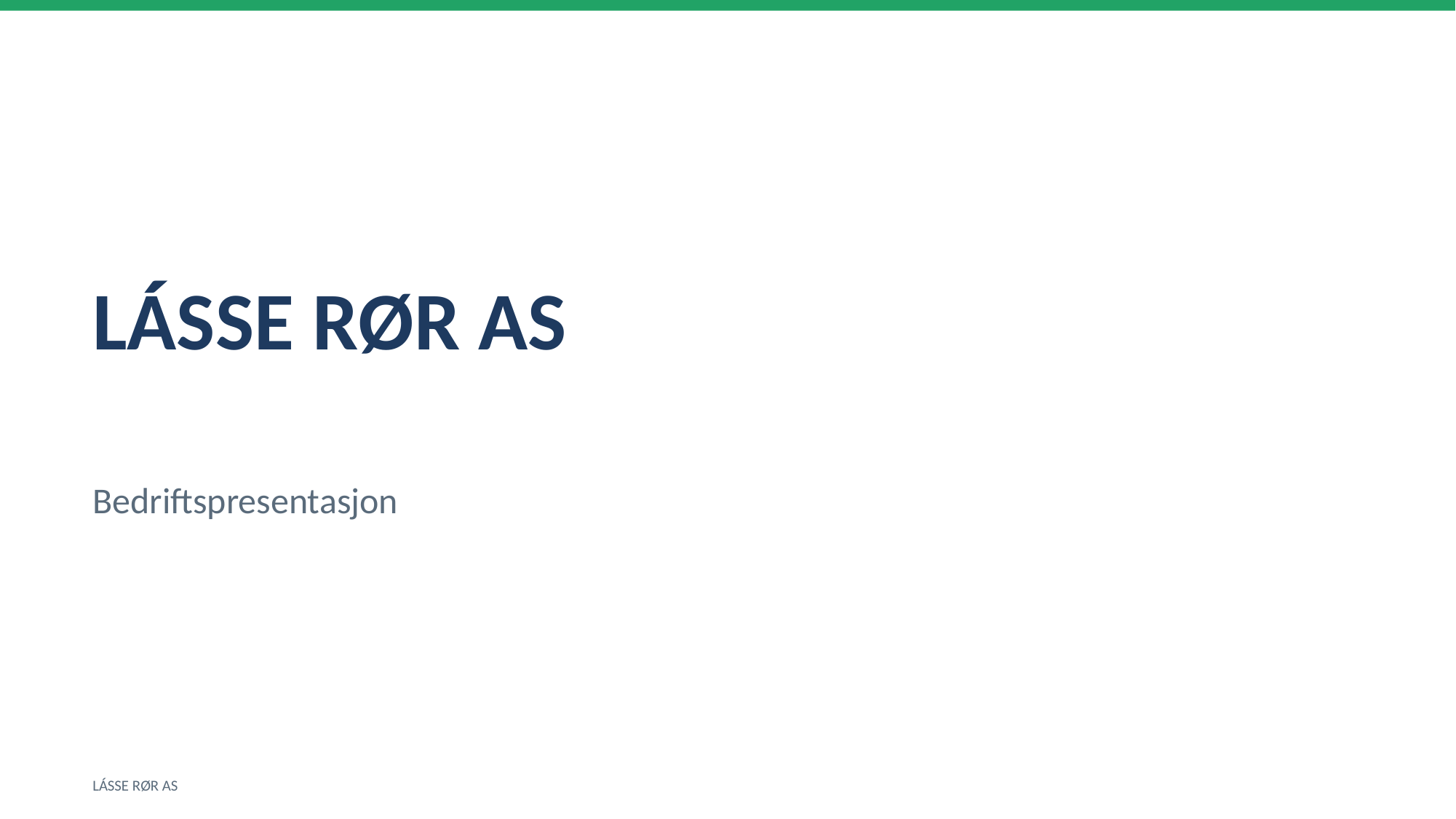

LÁSSE RØR AS
Bedriftspresentasjon
LÁSSE RØR AS